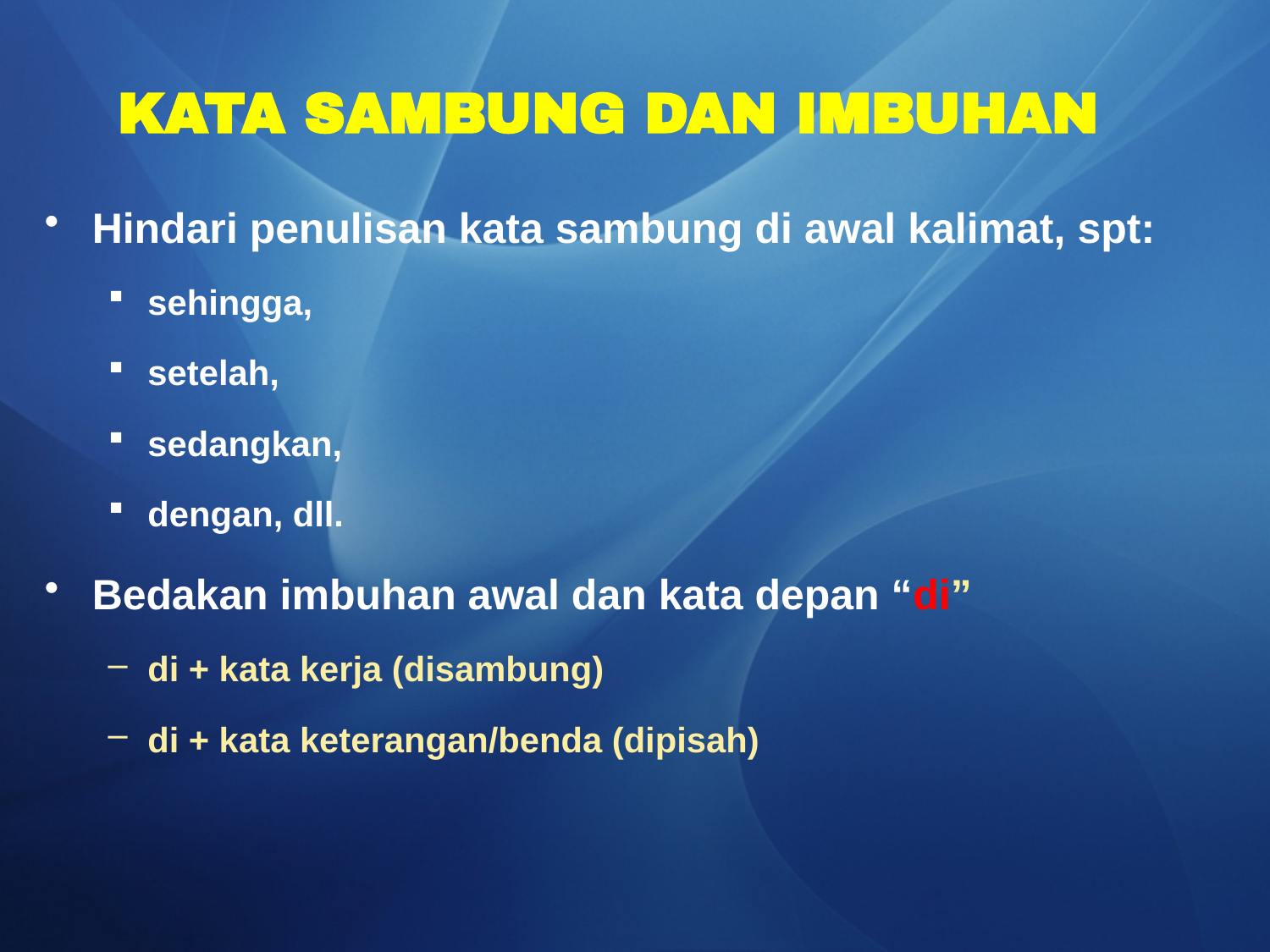

# KATA SAMBUNG DAN IMBUHAN
Hindari penulisan kata sambung di awal kalimat, spt:
sehingga,
setelah,
sedangkan,
dengan, dll.
Bedakan imbuhan awal dan kata depan “di”
di + kata kerja (disambung)
di + kata keterangan/benda (dipisah)